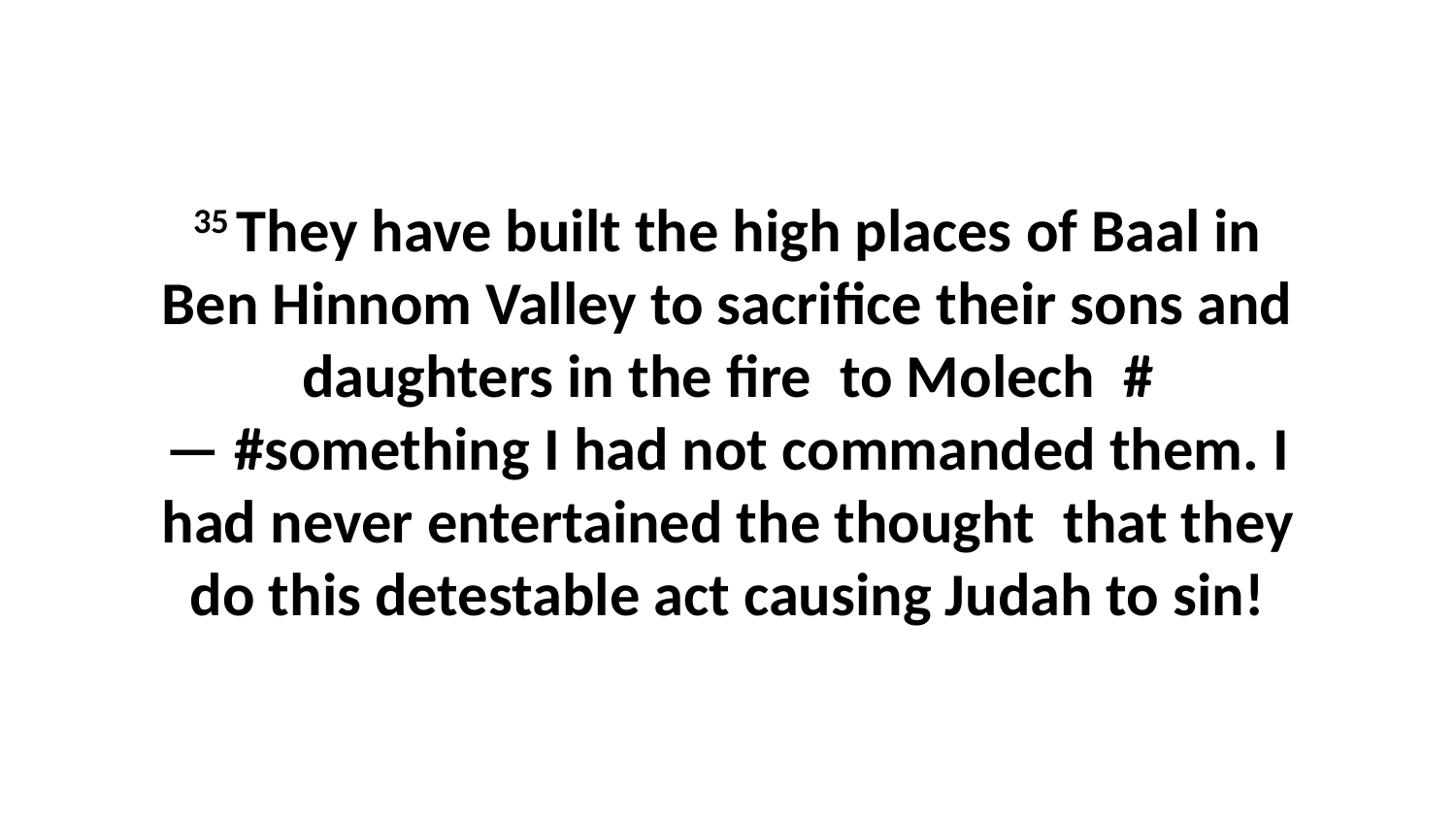

35 They have built the high places of Baal in Ben Hinnom Valley to sacrifice their sons and daughters in the fire  to Molech  #— #something I had not commanded them. I had never entertained the thought  that they do this detestable act causing Judah to sin!